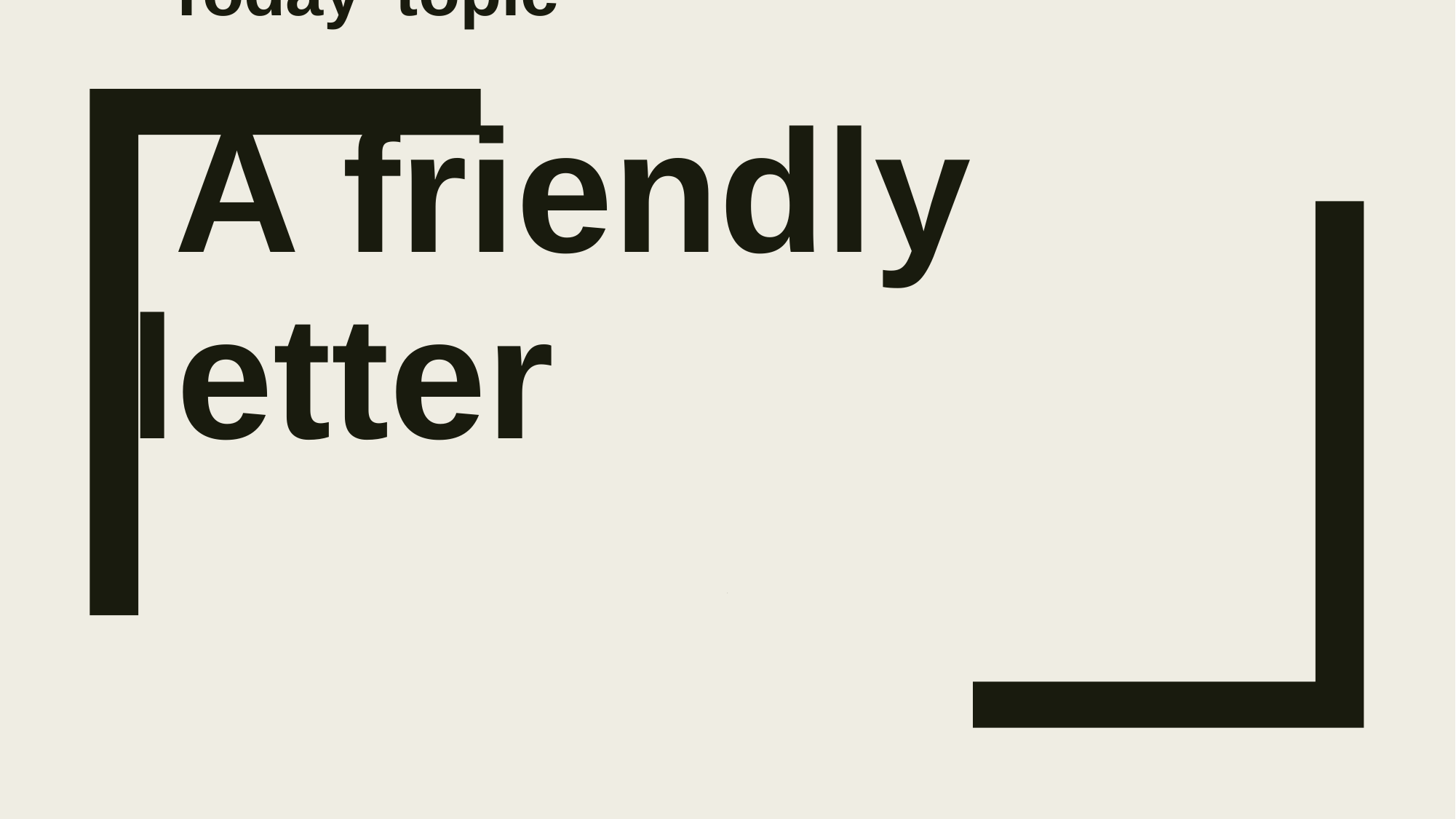

# Today’ topic A friendly letter
.